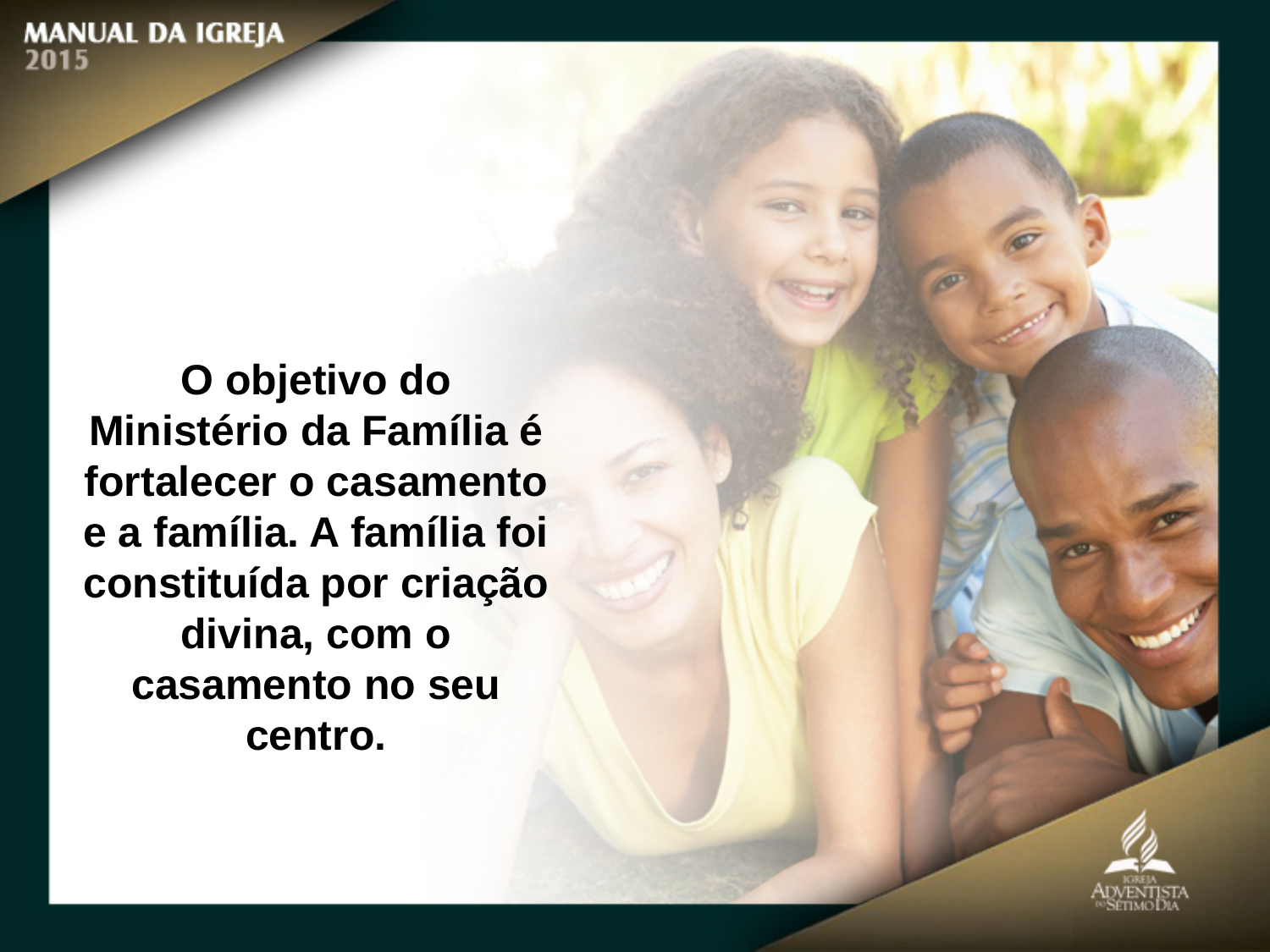

O objetivo do Ministério da Família é fortalecer o casamento e a família. A família foi constituída por criação divina, com o casamento no seu centro.